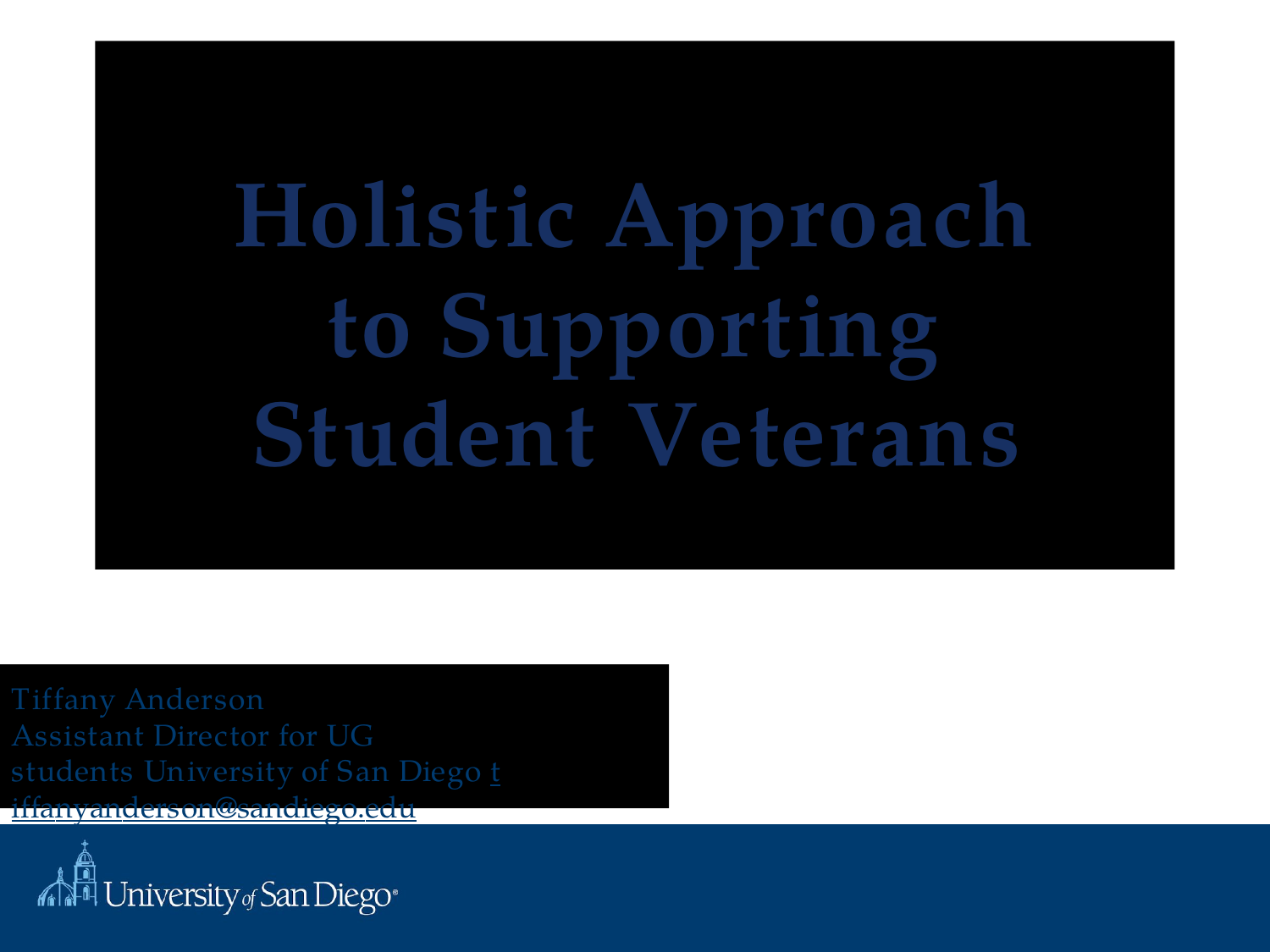

Holistic Approach to Supporting Student Veterans

Tiffany Anderson
Assistant Director for UG students University of San Diego tiffanyanderson@sandiego.edu